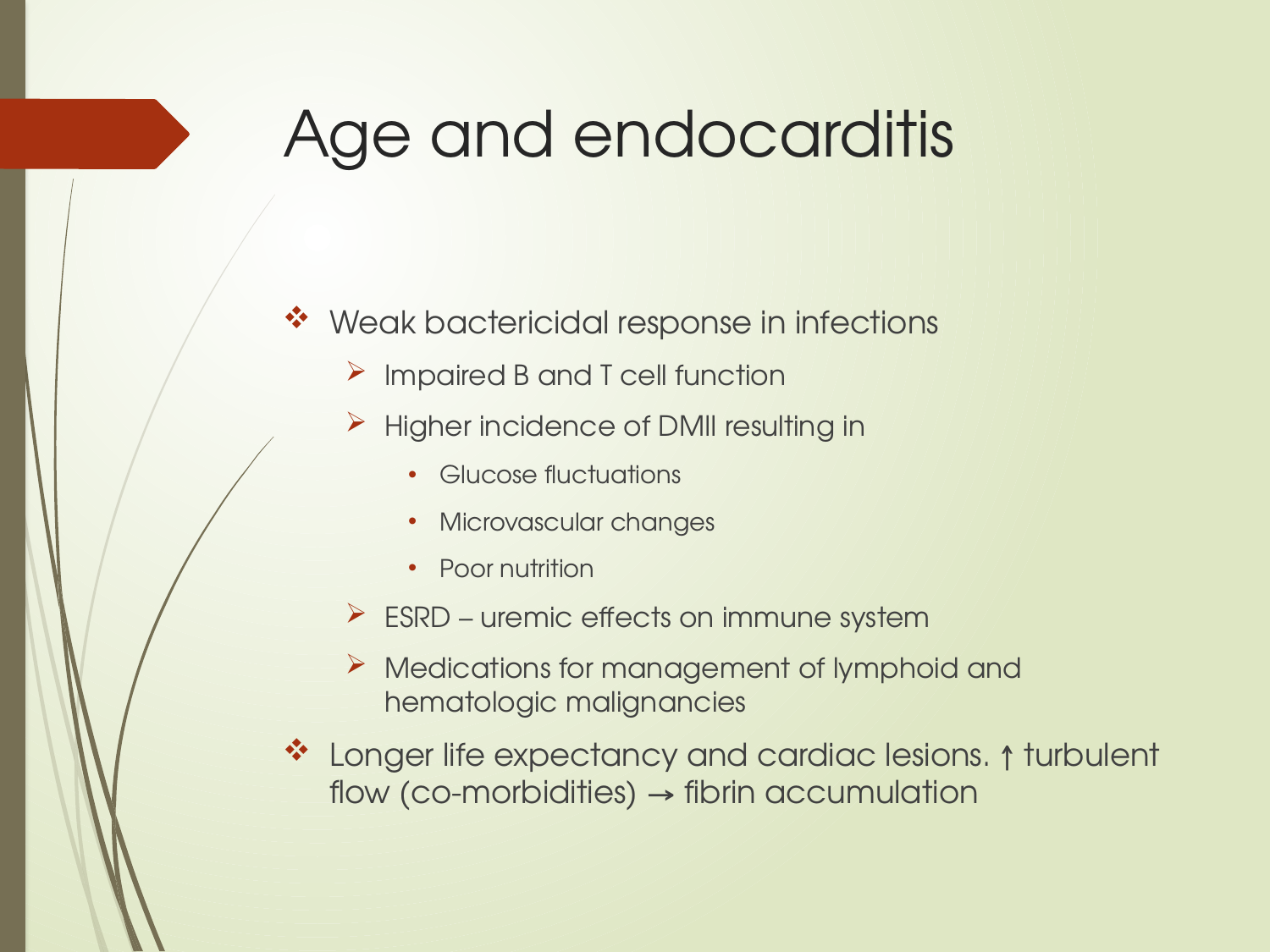

# Age and endocarditis
Weak bactericidal response in infections
Impaired B and T cell function
Higher incidence of DMII resulting in
Glucose fluctuations
Microvascular changes
Poor nutrition
ESRD – uremic effects on immune system
Medications for management of lymphoid and hematologic malignancies
Longer life expectancy and cardiac lesions. ↑ turbulent flow (co-morbidities) → fibrin accumulation